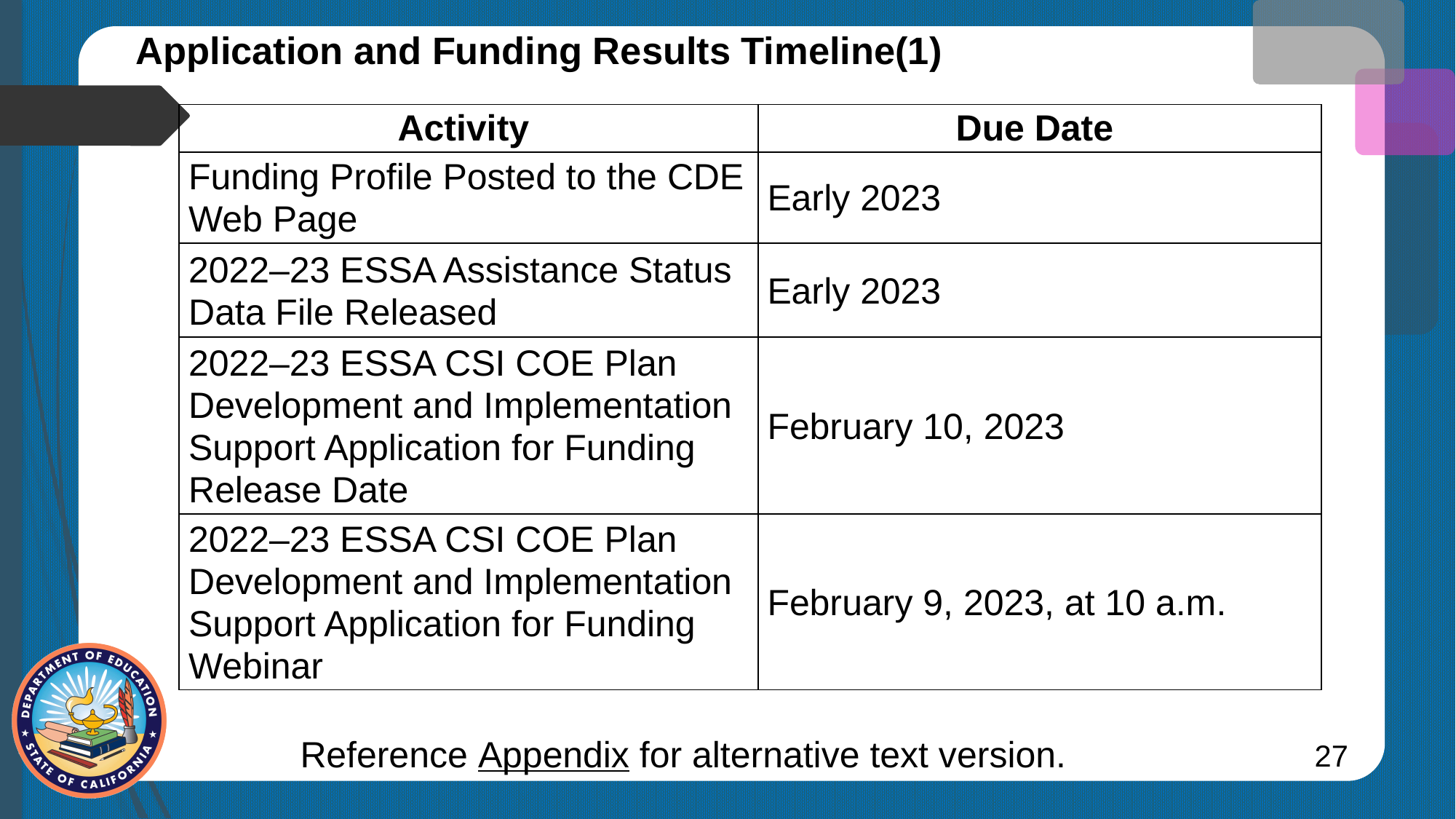

# Application and Funding Results Timeline(1)
| Activity | Due Date |
| --- | --- |
| Funding Profile Posted to the CDE Web Page | Early 2023 |
| 2022–23 ESSA Assistance Status Data File Released | Early 2023 |
| 2022–23 ESSA CSI COE Plan Development and Implementation Support Application for Funding Release Date | February 10, 2023 |
| 2022–23 ESSA CSI COE Plan Development and Implementation Support Application for Funding Webinar | February 9, 2023, at 10 a.m. |
Reference Appendix for alternative text version.